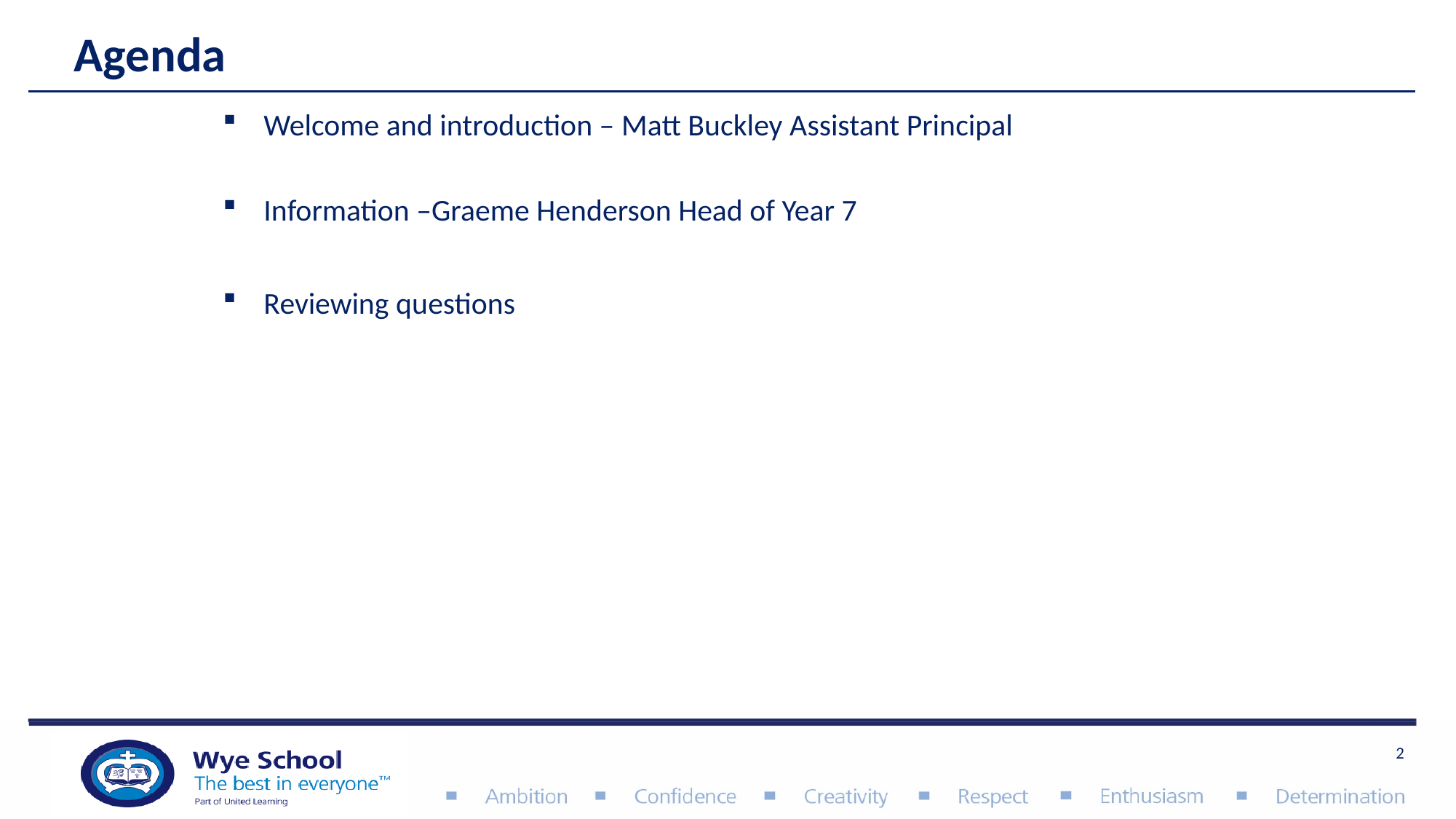

# Agenda
Welcome and introduction – Matt Buckley Assistant Principal

Information –Graeme Henderson Head of Year 7

Reviewing questions

2